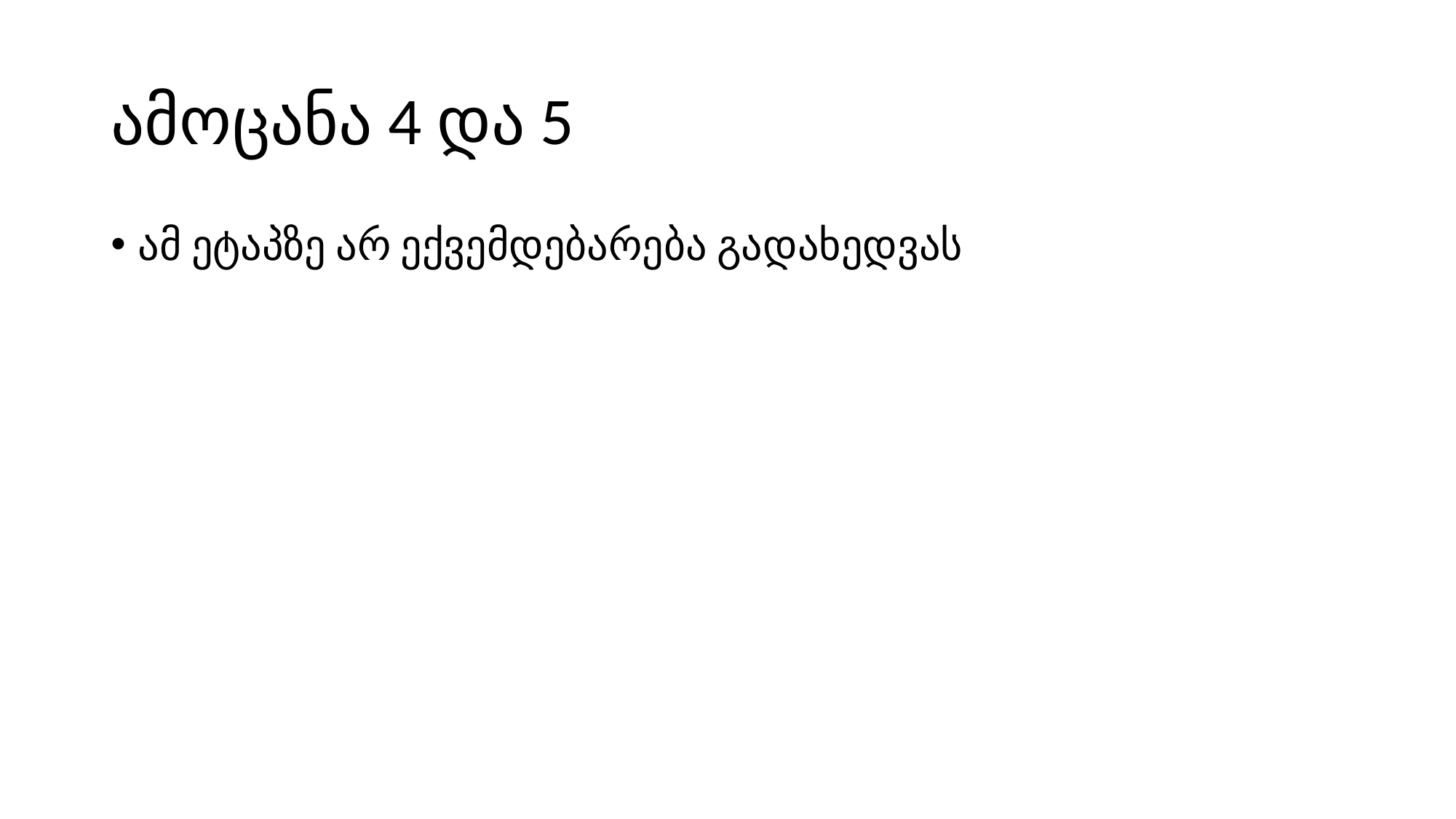

# ამოცანა 4 და 5
ამ ეტაპზე არ ექვემდებარება გადახედვას